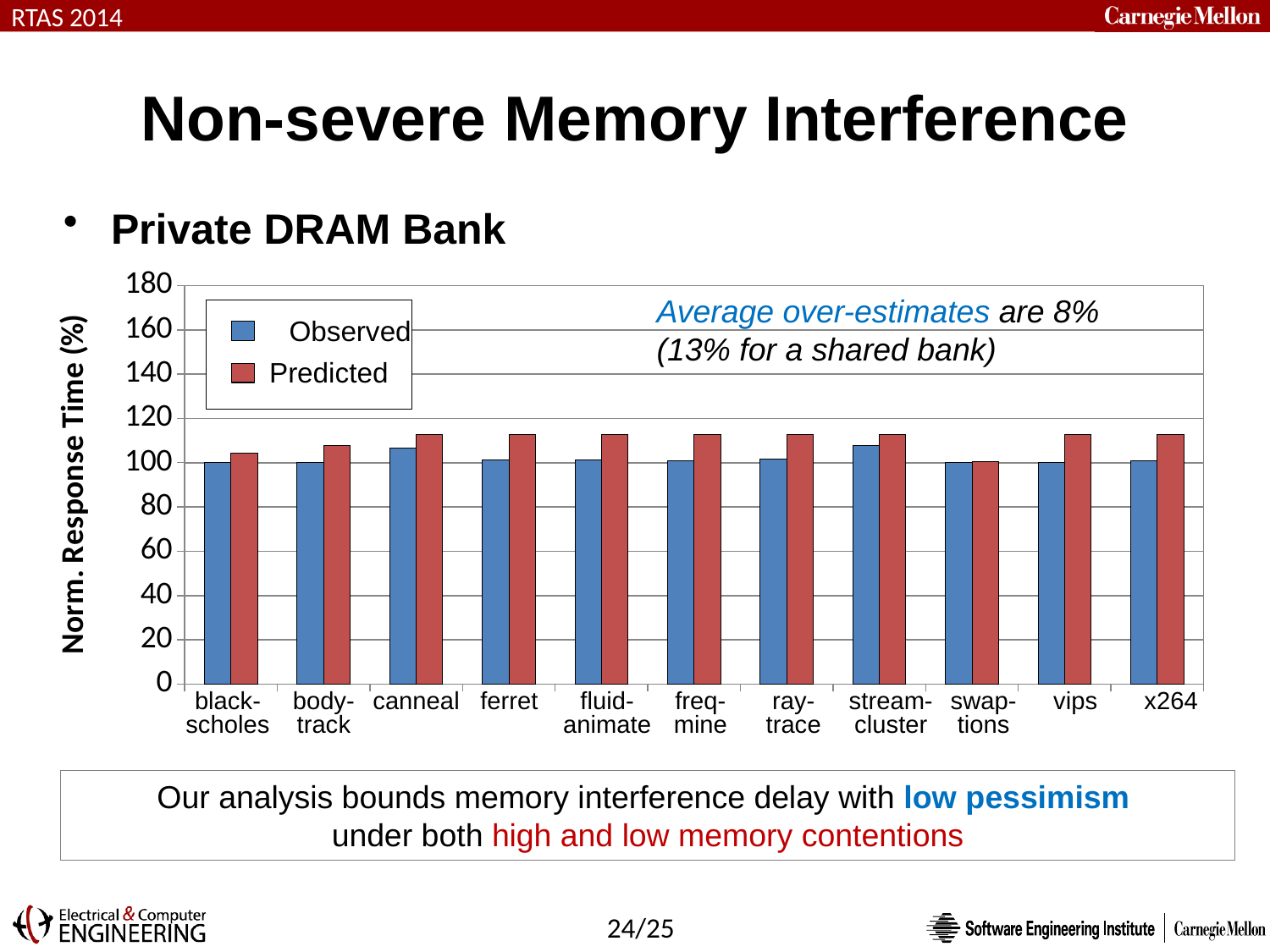

# Non-severe Memory Interference
Private DRAM Bank

### Chart

| Category | Observed | Calculated |
|---|---|---|
Average over-estimates are 8% (13% for a shared bank)

Observed

Predicted

black-
scholes
body-
track
canneal
ferret
fluid-
animate
freq-
mine
ray-
trace
stream-
cluster
swap-
tions
vips
x264
Our analysis bounds memory interference delay with low pessimism
under both high and low memory contentions
24/25